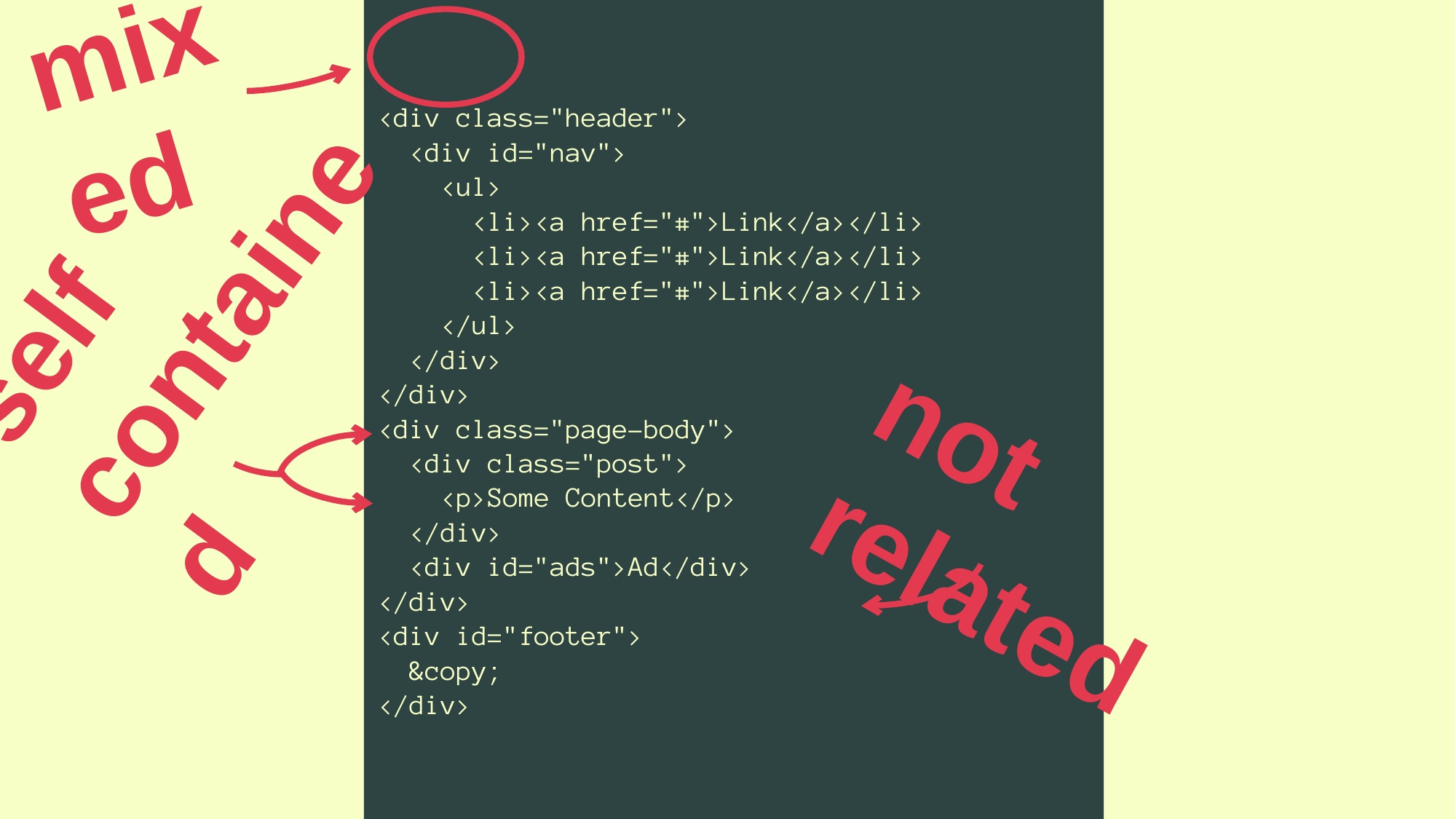

<div class="header">
  <div id="nav">
    <ul>
      <li><a href="#">Link</a></li>
      <li><a href="#">Link</a></li>
      <li><a href="#">Link</a></li>
    </ul>
  </div>
</div>
<div class="page-body">
  <div class="post">
    <p>Some Content</p>
  </div>
  <div id="ads">Ad</div>
</div>
<div id="footer">
  &copy;
</div>

mixed

self contained

not related